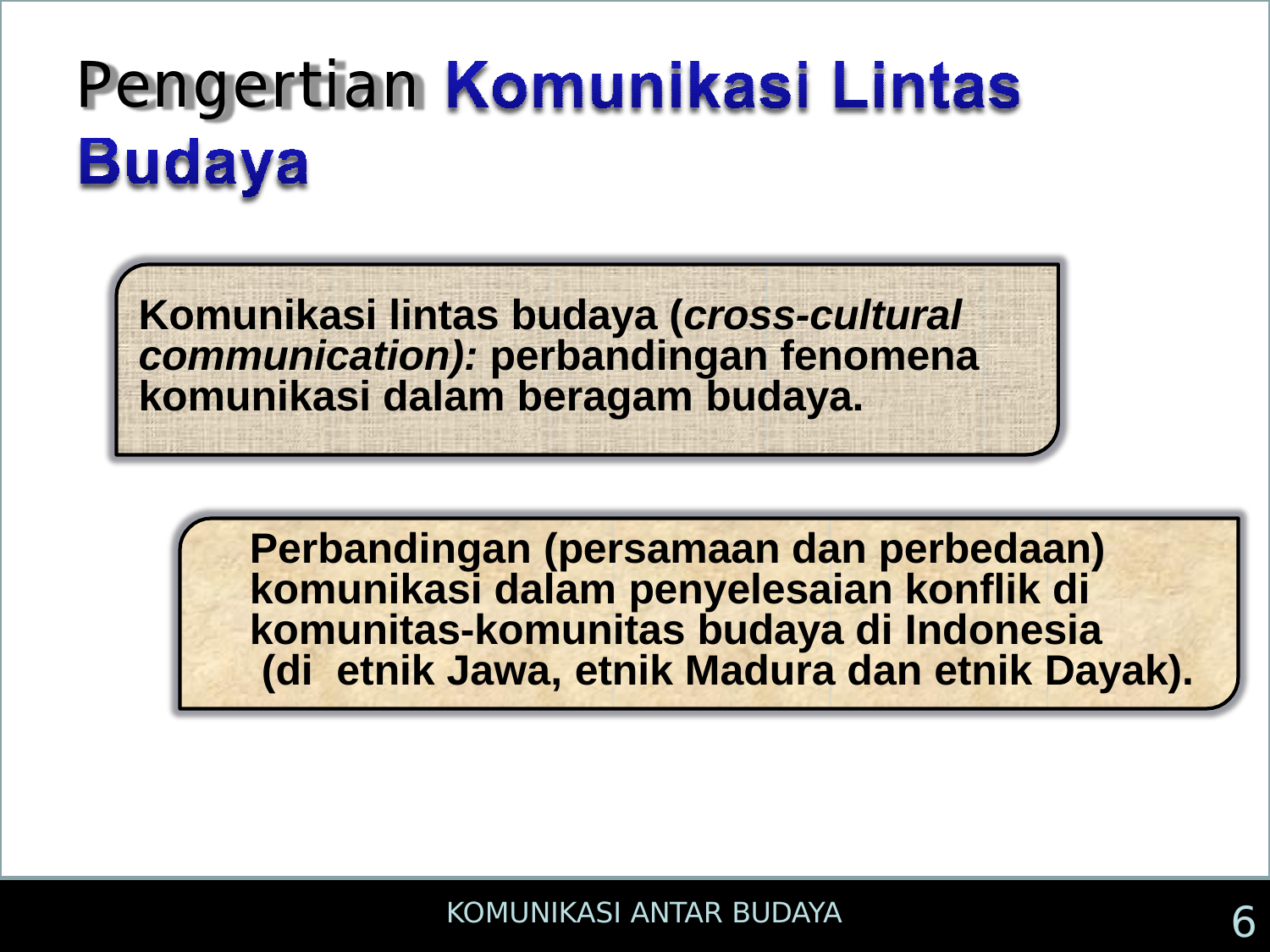

# Pengertian

Komunikasi lintas budaya (cross-cultural  communication): perbandingan fenomena  komunikasi dalam beragam budaya.

Perbandingan (persamaan dan perbedaan)  komunikasi dalam penyelesaian konflik di  komunitas-komunitas budaya di Indonesia
 (di  etnik Jawa, etnik Madura dan etnik Dayak).

KOMUNIKASI ANTAR BUDAYA
6